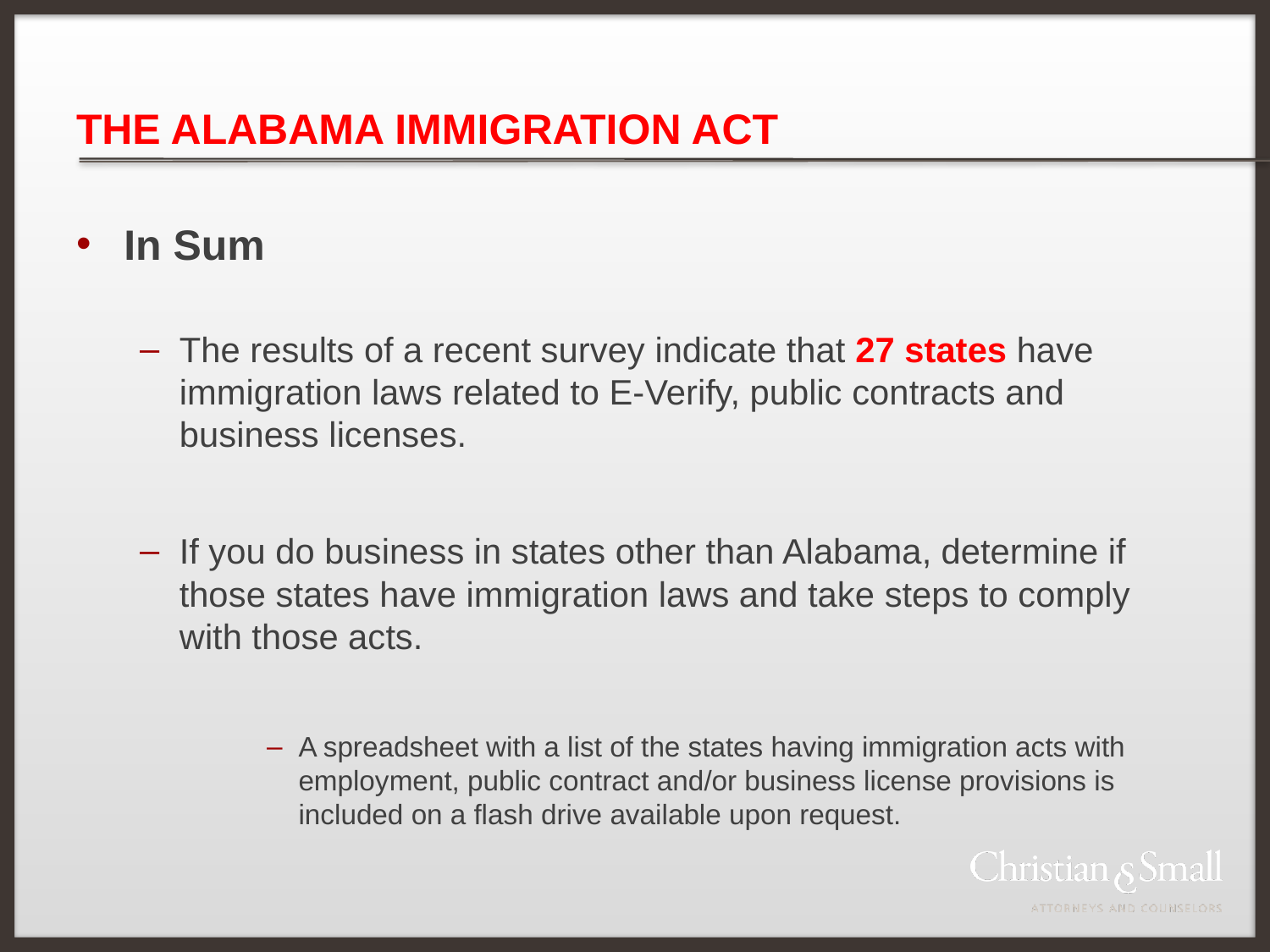

# THE ALABAMA IMMIGRATION ACT
In Sum

The results of a recent survey indicate that 27 states have immigration laws related to E-Verify, public contracts and business licenses.

If you do business in states other than Alabama, determine if those states have immigration laws and take steps to comply with those acts.

A spreadsheet with a list of the states having immigration acts with employment, public contract and/or business license provisions is  included on a flash drive available upon request.